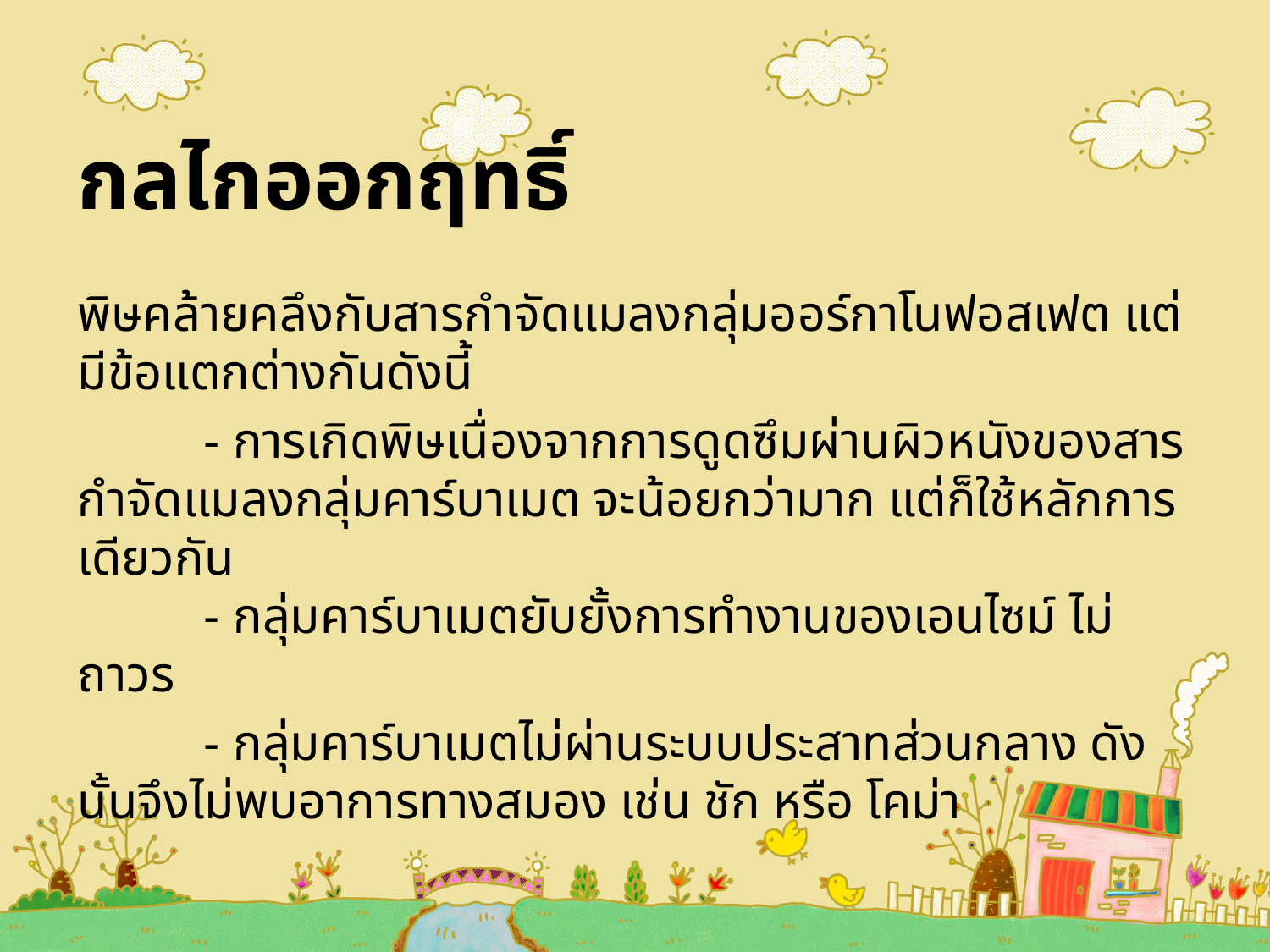

# กลไกออกฤทธิ์
พิษคล้ายคลึงกับสารกำจัดแมลงกลุ่มออร์กาโนฟอสเฟต แต่มีข้อแตกต่างกันดังนี้
	- การเกิดพิษเนื่องจากการดูดซึมผ่านผิวหนังของสารกำจัดแมลงกลุ่มคาร์บาเมต จะน้อยกว่ามาก แต่ก็ใช้หลักการเดียวกัน
	- กลุ่มคาร์บาเมตยับยั้งการทำงานของเอนไซม์ ไม่ถาวร
	- กลุ่มคาร์บาเมตไม่ผ่านระบบประสาทส่วนกลาง ดังนั้นจึงไม่พบอาการทางสมอง เช่น ชัก หรือ โคม่า